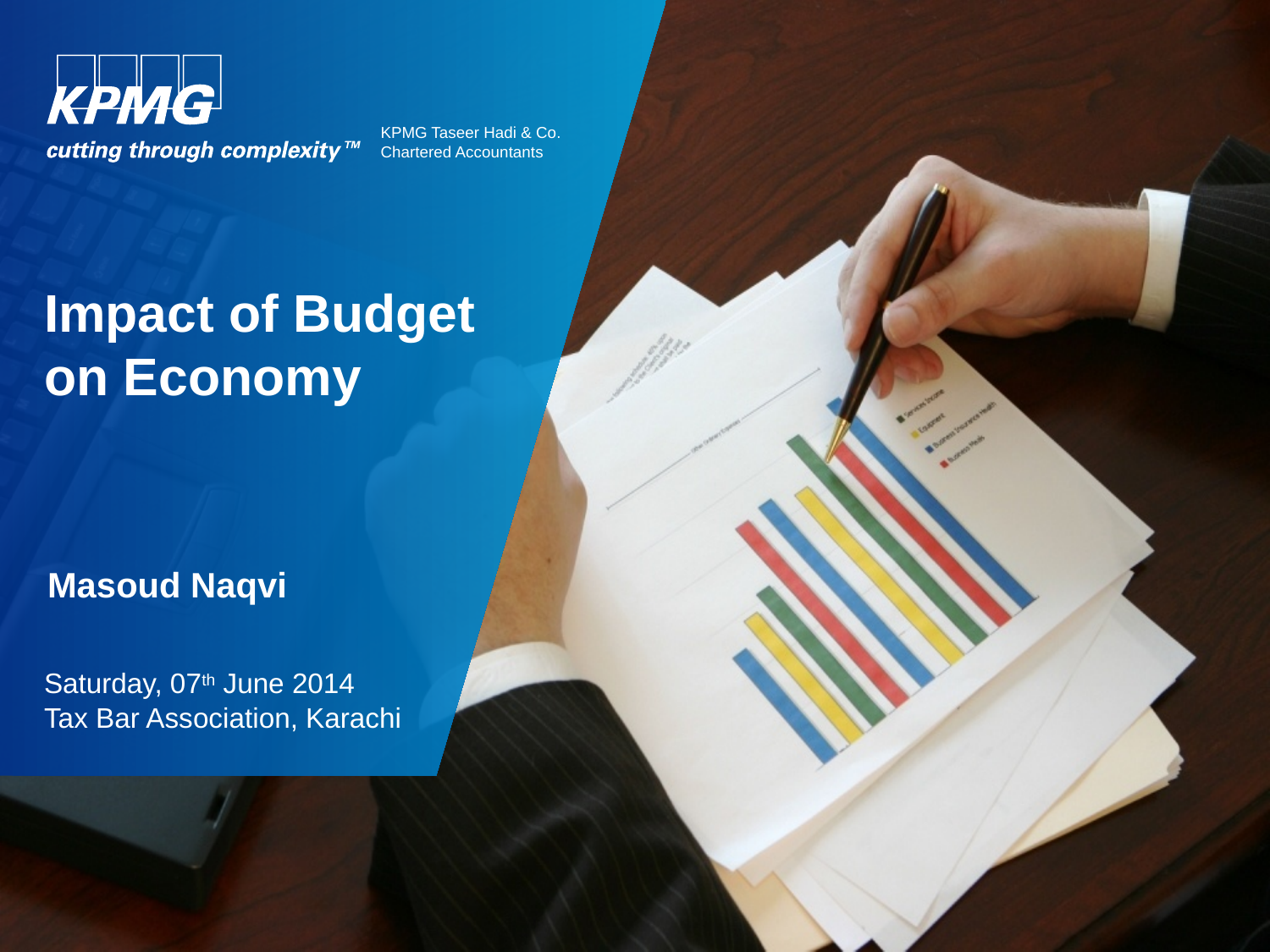

KPMG Taseer Hadi & Co. Chartered Accountants
# Impact of Budget on Economy
Masoud Naqvi

Saturday, 07th June 2014
Tax Bar Association, Karachi